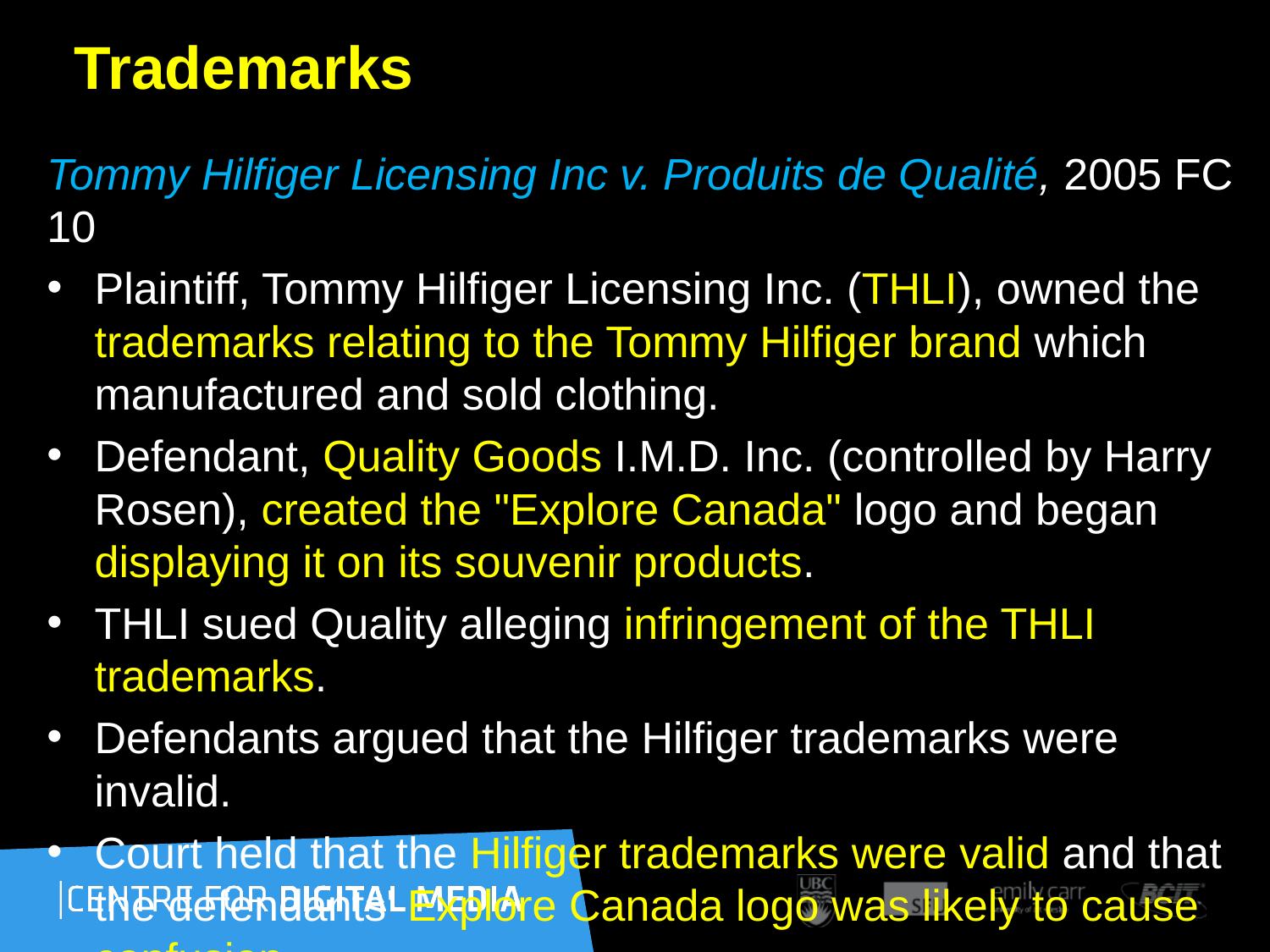

216
# Trademarks
Tommy Hilfiger Licensing Inc v. Produits de Qualité, 2005 FC 10
Plaintiff, Tommy Hilfiger Licensing Inc. (THLI), owned the trademarks relating to the Tommy Hilfiger brand which manufactured and sold clothing.
Defendant, Quality Goods I.M.D. Inc. (controlled by Harry Rosen), created the "Explore Canada" logo and began displaying it on its souvenir products.
THLI sued Quality alleging infringement of the THLI trademarks.
Defendants argued that the Hilfiger trademarks were invalid.
Court held that the Hilfiger trademarks were valid and that the defendants' Explore Canada logo was likely to cause confusion.